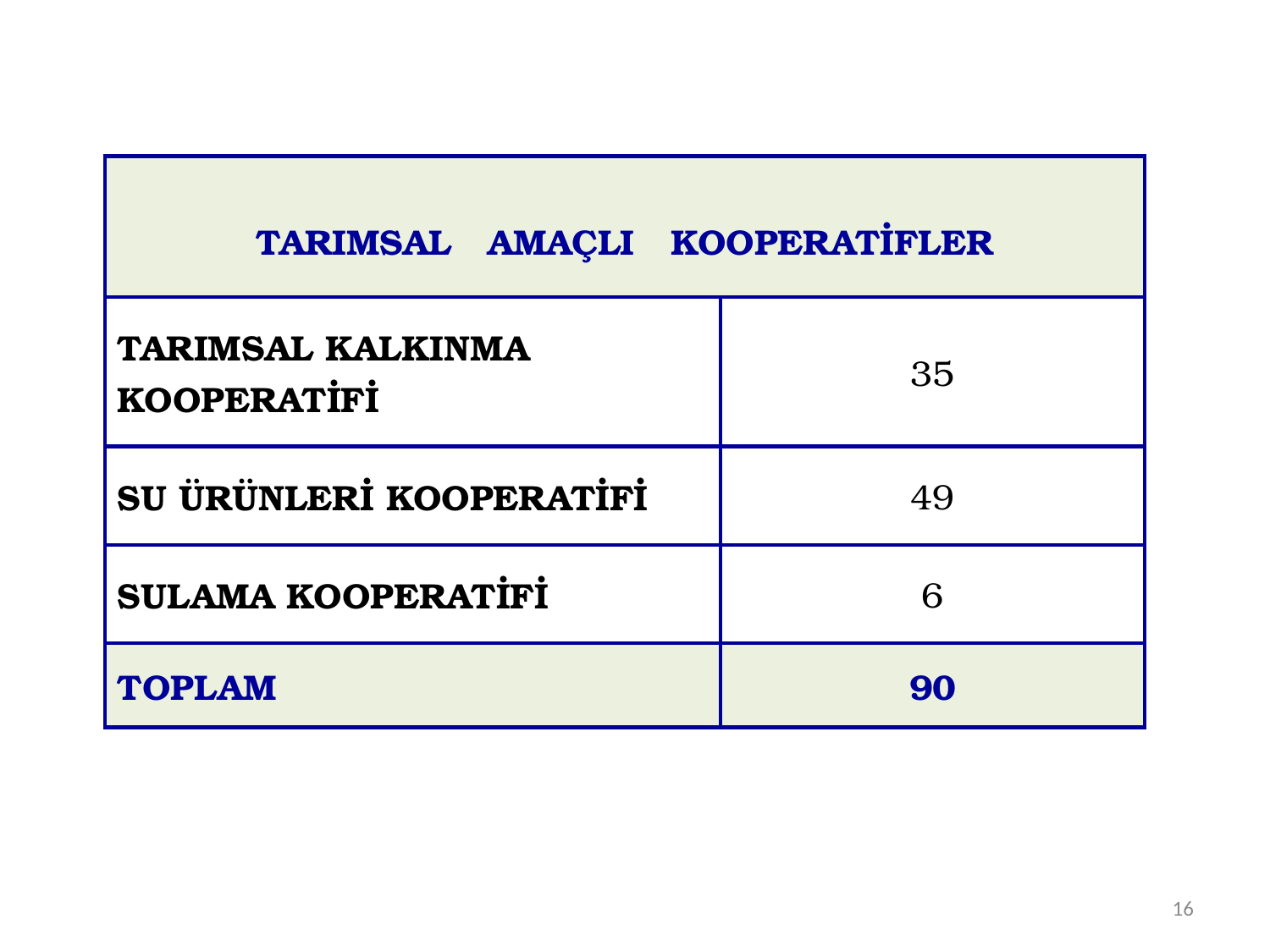

| TARIMSAL AMAÇLI KOOPERATİFLER |  |
| --- | --- |
| TARIMSAL KALKINMA KOOPERATİFİ | 35 |
| SU ÜRÜNLERİ KOOPERATİFİ | 49 |
| SULAMA KOOPERATİFİ | 6 |
| TOPLAM | 90 |
16